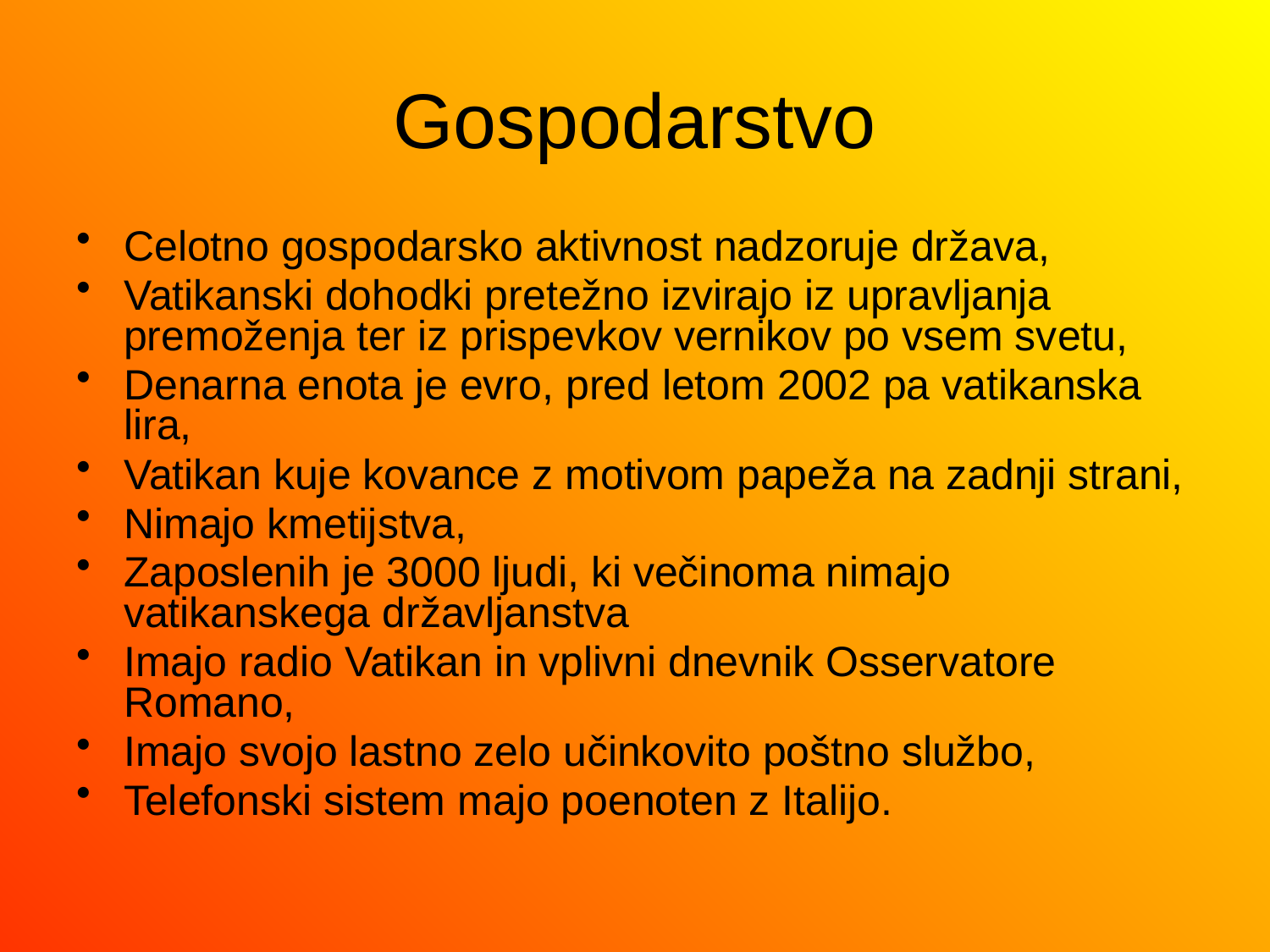

# Gospodarstvo
Celotno gospodarsko aktivnost nadzoruje država,
Vatikanski dohodki pretežno izvirajo iz upravljanja premoženja ter iz prispevkov vernikov po vsem svetu,
Denarna enota je evro, pred letom 2002 pa vatikanska lira,
Vatikan kuje kovance z motivom papeža na zadnji strani,
Nimajo kmetijstva,
Zaposlenih je 3000 ljudi, ki večinoma nimajo vatikanskega državljanstva
Imajo radio Vatikan in vplivni dnevnik Osservatore Romano,
Imajo svojo lastno zelo učinkovito poštno službo,
Telefonski sistem majo poenoten z Italijo.